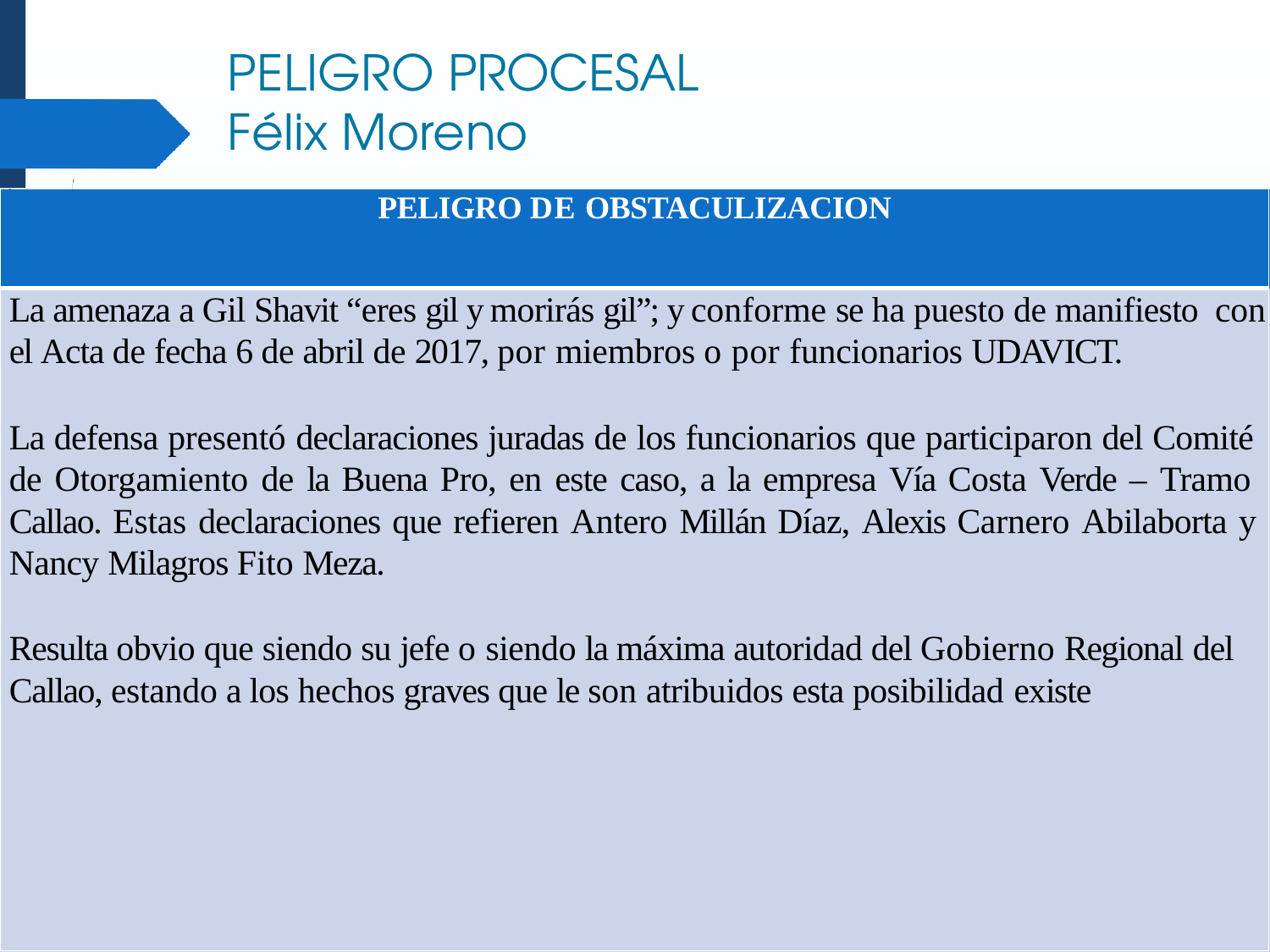

# PELIGRO PROCESAL
Félix Moreno
| PELIGRO DE OBSTACULIZACION |
| --- |
| La amenaza a Gil Shavit “eres gil y morirás gil”; y conforme se ha puesto de manifiesto con el Acta de fecha 6 de abril de 2017, por miembros o por funcionarios UDAVICT. La defensa presentó declaraciones juradas de los funcionarios que participaron del Comité de Otorgamiento de la Buena Pro, en este caso, a la empresa Vía Costa Verde – Tramo Callao. Estas declaraciones que refieren Antero Millán Díaz, Alexis Carnero Abilaborta y Nancy Milagros Fito Meza. Resulta obvio que siendo su jefe o siendo la máxima autoridad del Gobierno Regional del Callao, estando a los hechos graves que le son atribuidos esta posibilidad existe |